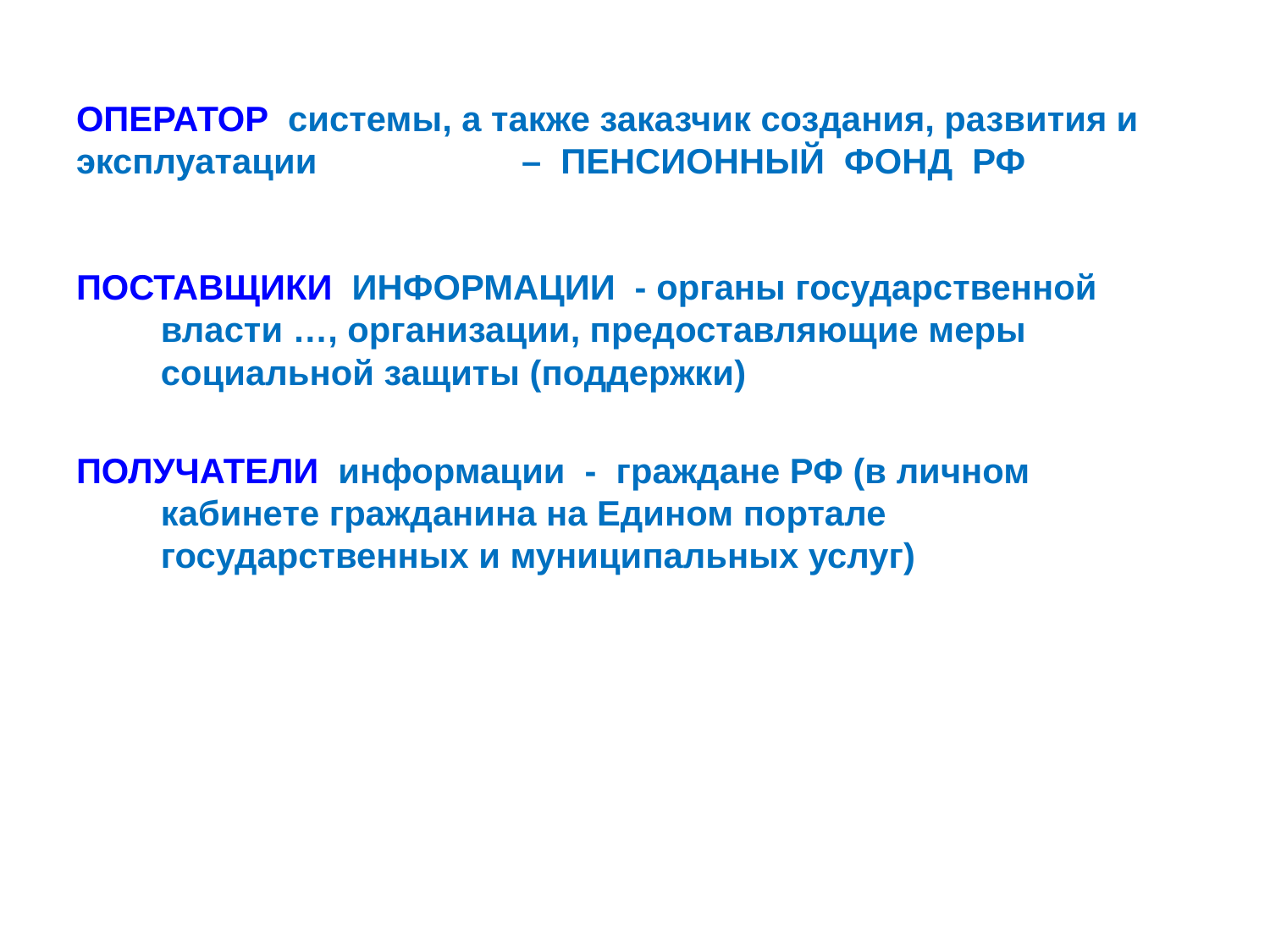

# ОПЕРАТОР  системы, а также заказчик создания, развития и эксплуатации                     –  ПЕНСИОННЫЙ  ФОНД  РФ

ПОСТАВЩИКИ  ИНФОРМАЦИИ  - органы государственной власти …, организации, предоставляющие меры социальной защиты (поддержки)

ПОЛУЧАТЕЛИ  информации  -  граждане РФ (в личном кабинете гражданина на Едином портале государственных и муниципальных услуг)